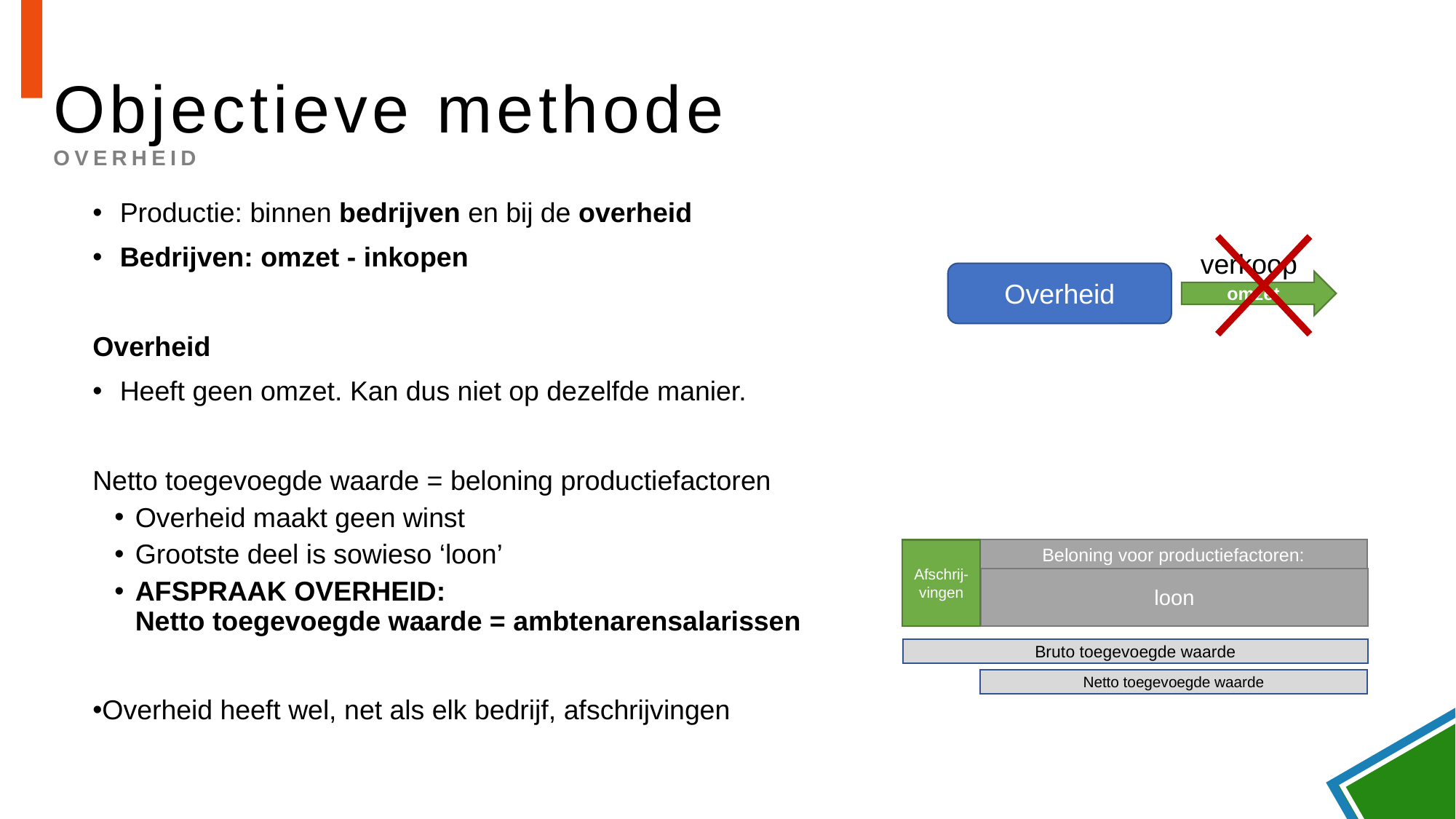

# Objectieve methode OVERHEID: toegevoegde waarde overheid

Productie: binnen bedrijven en bij de overheid
Bedrijven: omzet - inkopen

Overheid
Heeft geen omzet. Kan dus niet op dezelfde manier.

Netto toegevoegde waarde = beloning productiefactoren
Overheid maakt geen winst
Grootste deel is sowieso ‘loon’
AFSPRAAK OVERHEID:
Netto toegevoegde waarde = ambtenarensalarissen

Overheid heeft wel, net als elk bedrijf, afschrijvingen
verkoop
Overheid
omzet
Beloning voor productiefactoren:
Afschrij-vingen
winst
loon
loon
loon
huur, pacht, rente
Bruto toegevoegde waarde
Netto toegevoegde waarde